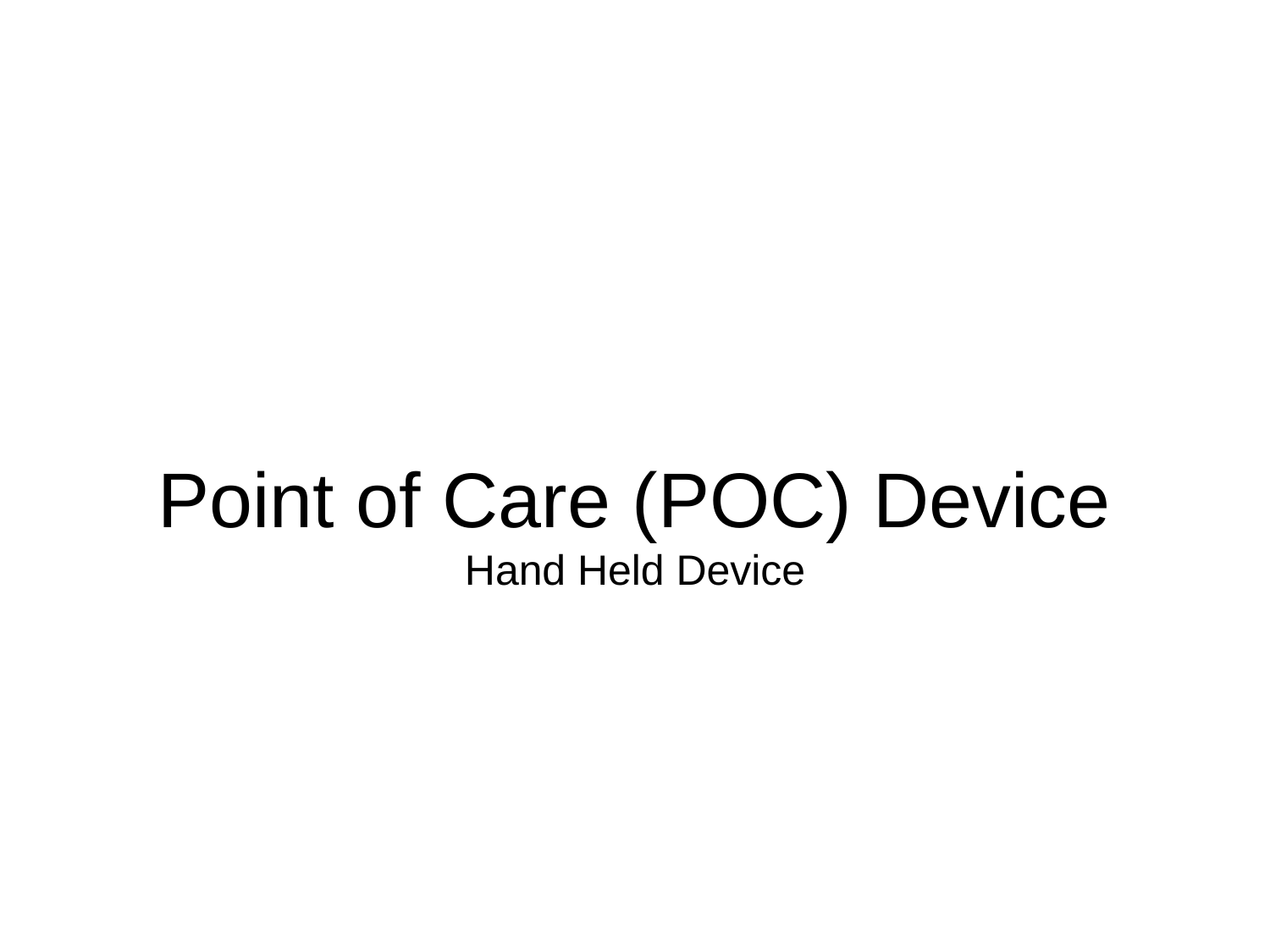

# Point of Care (POC) Device Hand Held Device